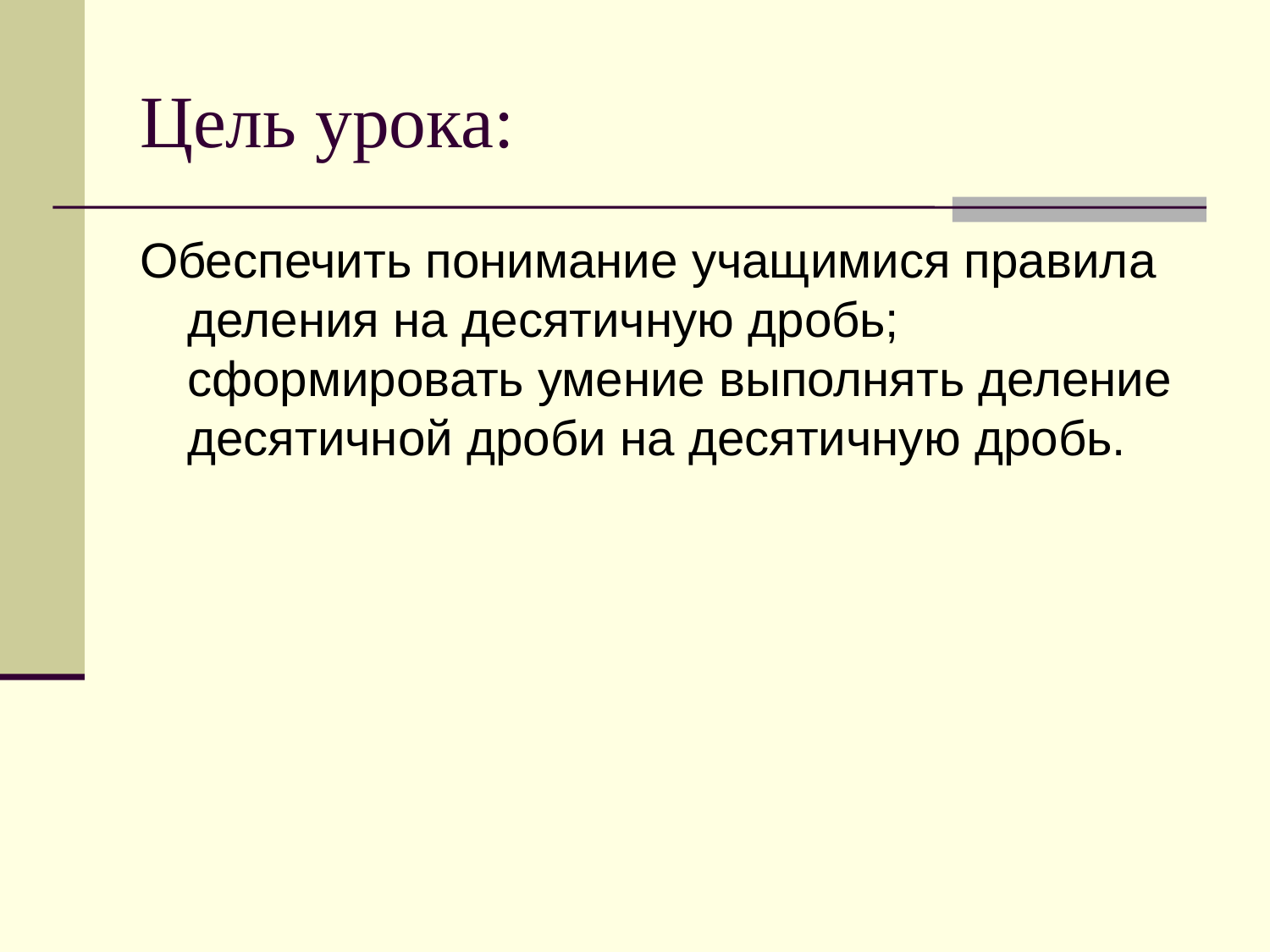

# Цель урока:
Обеспечить понимание учащимися правила деления на десятичную дробь; сформировать умение выполнять деление десятичной дроби на десятичную дробь.